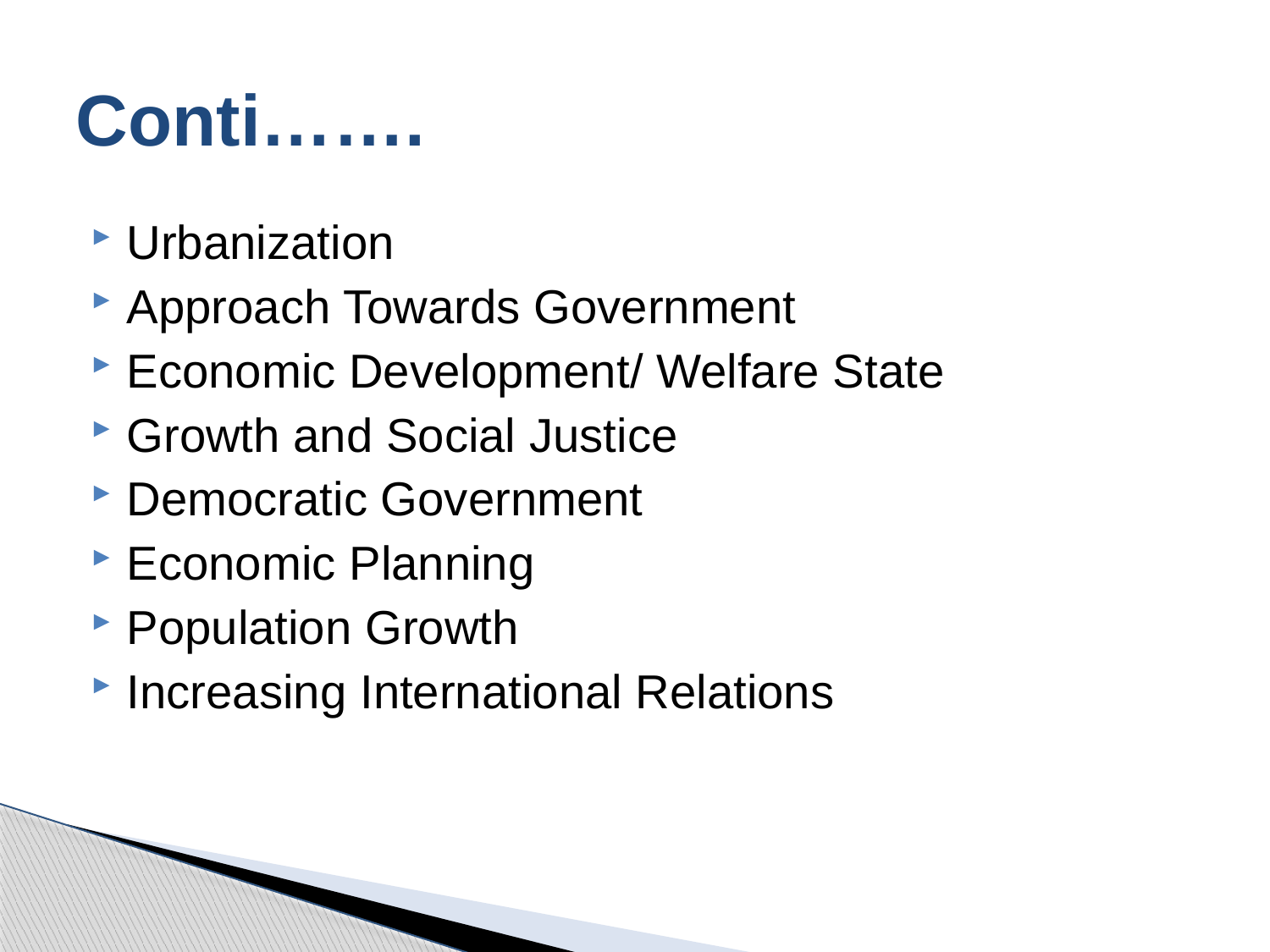

# Conti…….
Urbanization
Approach Towards Government
Economic Development/ Welfare State
Growth and Social Justice
Democratic Government
Economic Planning
Population Growth
Increasing International Relations